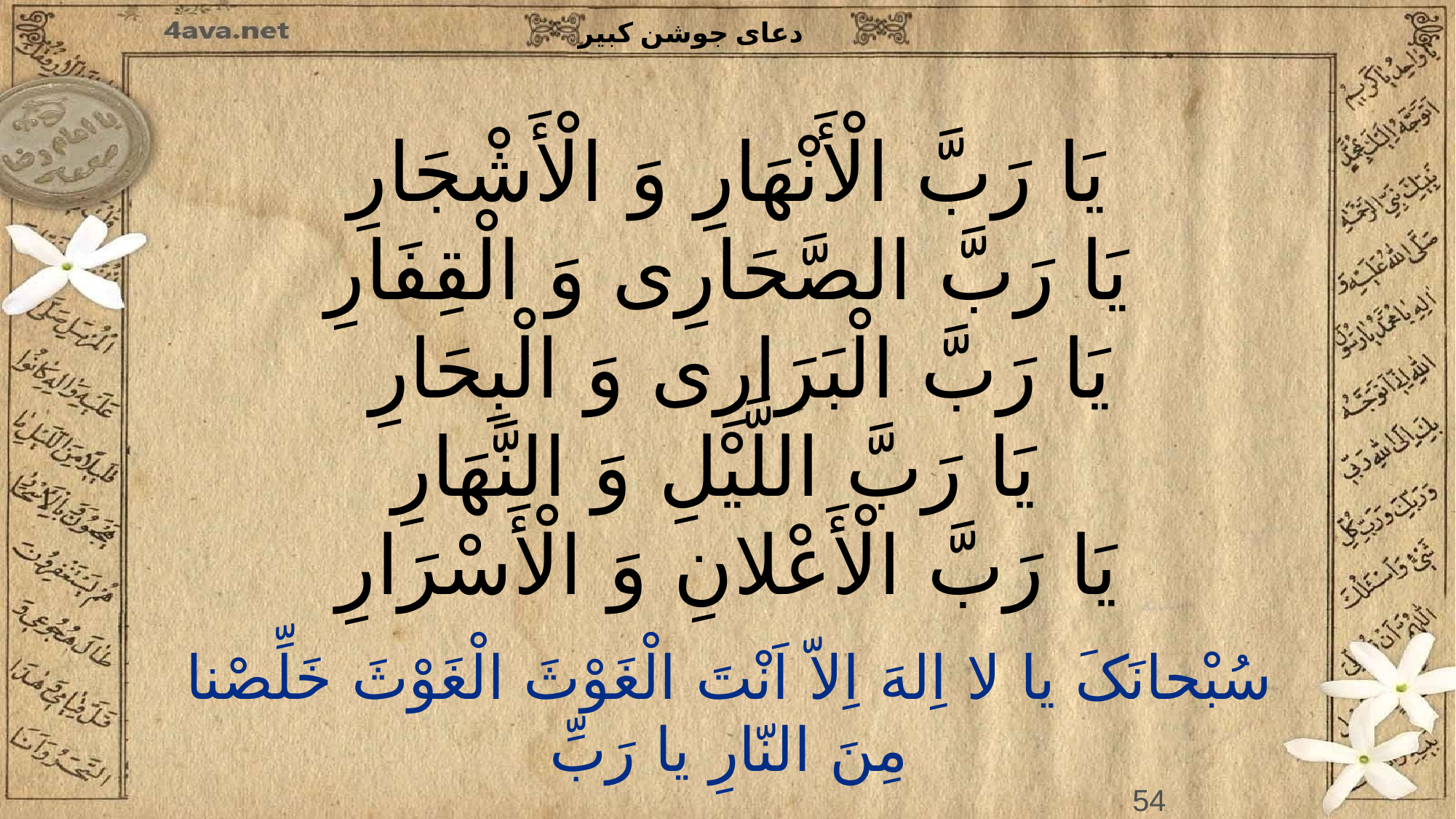

یَا رَبَّ الْأَنْهَارِ وَ الْأَشْجَارِ
یَا رَبَّ الصَّحَارِی وَ الْقِفَارِ
 یَا رَبَّ الْبَرَارِی وَ الْبِحَارِ
یَا رَبَّ اللَّیْلِ وَ النَّهَارِ
یَا رَبَّ الْأَعْلانِ وَ الْأَسْرَارِ
54